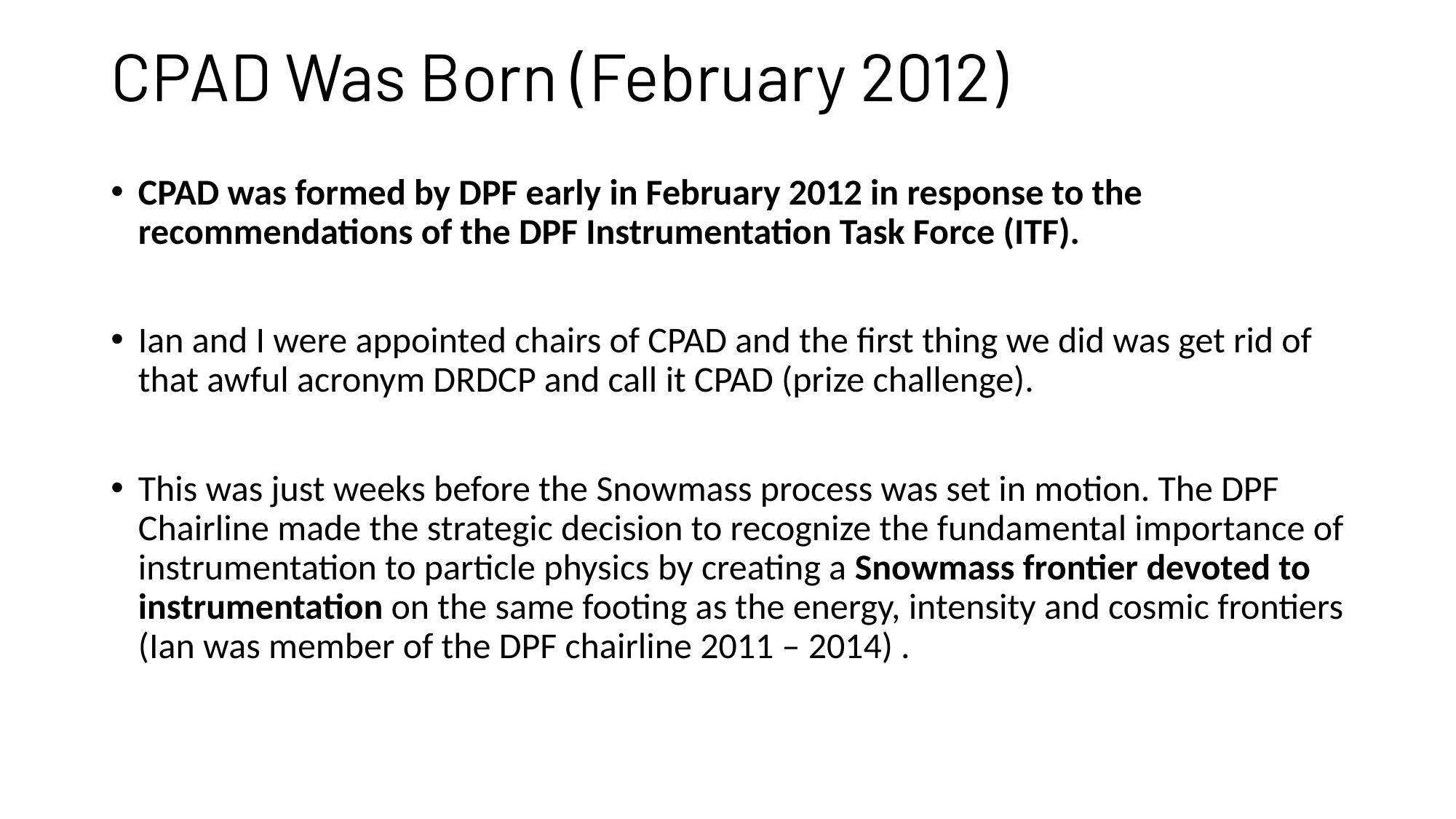

# CPAD Was Born (February 2012)
CPAD was formed by DPF early in February 2012 in response to the recommendations of the DPF Instrumentation Task Force (ITF).

Ian and I were appointed chairs of CPAD and the first thing we did was get rid of that awful acronym DRDCP and call it CPAD (prize challenge).

This was just weeks before the Snowmass process was set in motion. The DPF Chairline made the strategic decision to recognize the fundamental importance of instrumentation to particle physics by creating a Snowmass frontier devoted to instrumentation on the same footing as the energy, intensity and cosmic frontiers (Ian was member of the DPF chairline 2011 – 2014) .